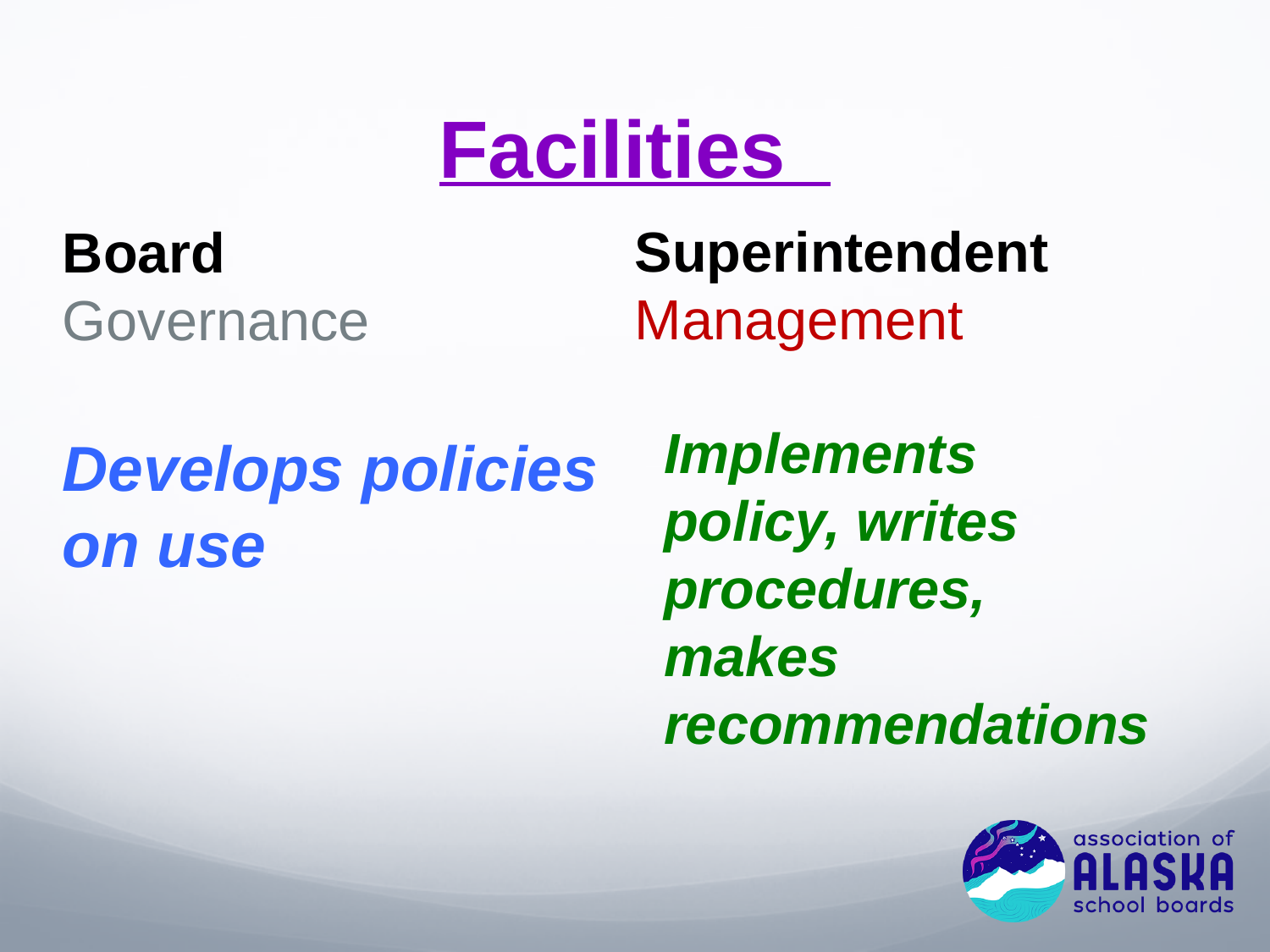

# Facilities
Board  Governance

Superintendent
Management
Implements policy, writes procedures, makes recommendations
Develops policies on use